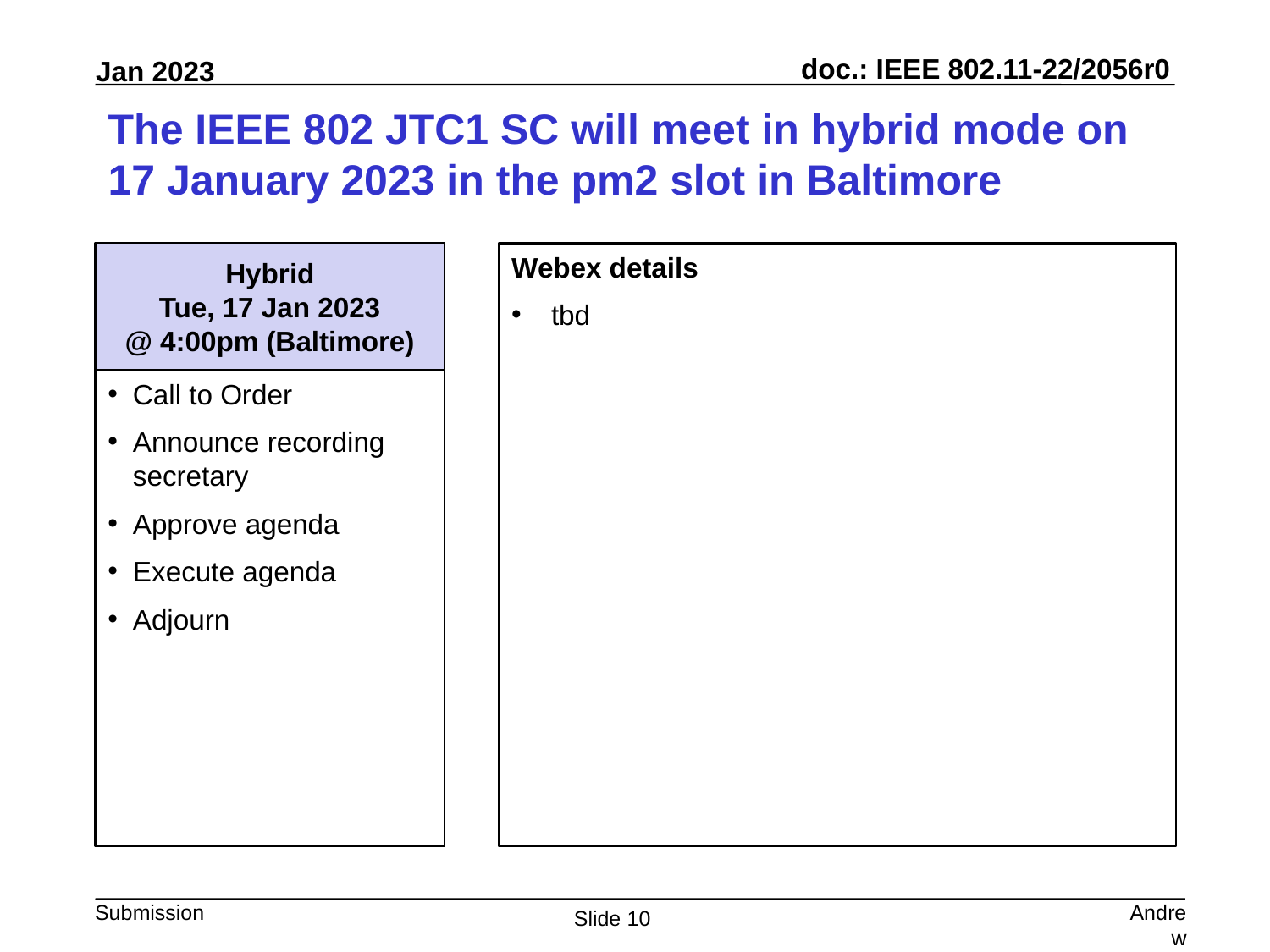

# The IEEE 802 JTC1 SC will meet in hybrid mode on 17 January 2023 in the pm2 slot in Baltimore
Hybrid
Tue, 17 Jan 2023
@ 4:00pm (Baltimore)
Webex details
tbd
Call to Order
Announce recording secretary
Approve agenda
Execute agenda
Adjourn
Andrew Myles, Cisco
Slide 10